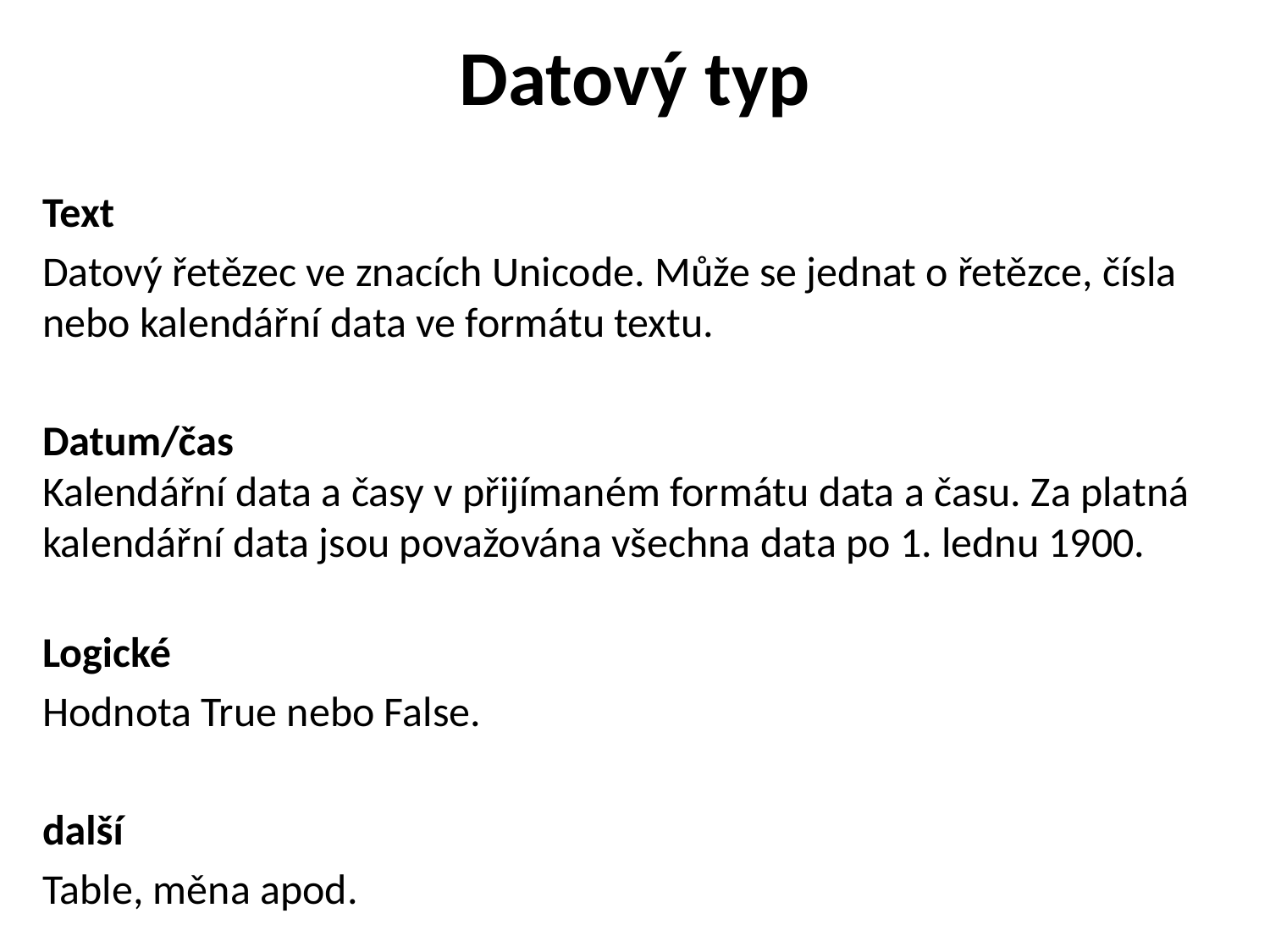

# Datový typ
Text
Datový řetězec ve znacích Unicode. Může se jednat o řetězce, čísla nebo kalendářní data ve formátu textu.

Datum/čas
Kalendářní data a časy v přijímaném formátu data a času. Za platná kalendářní data jsou považována všechna data po 1. lednu 1900.

Logické
Hodnota True nebo False.

další
Table, měna apod.